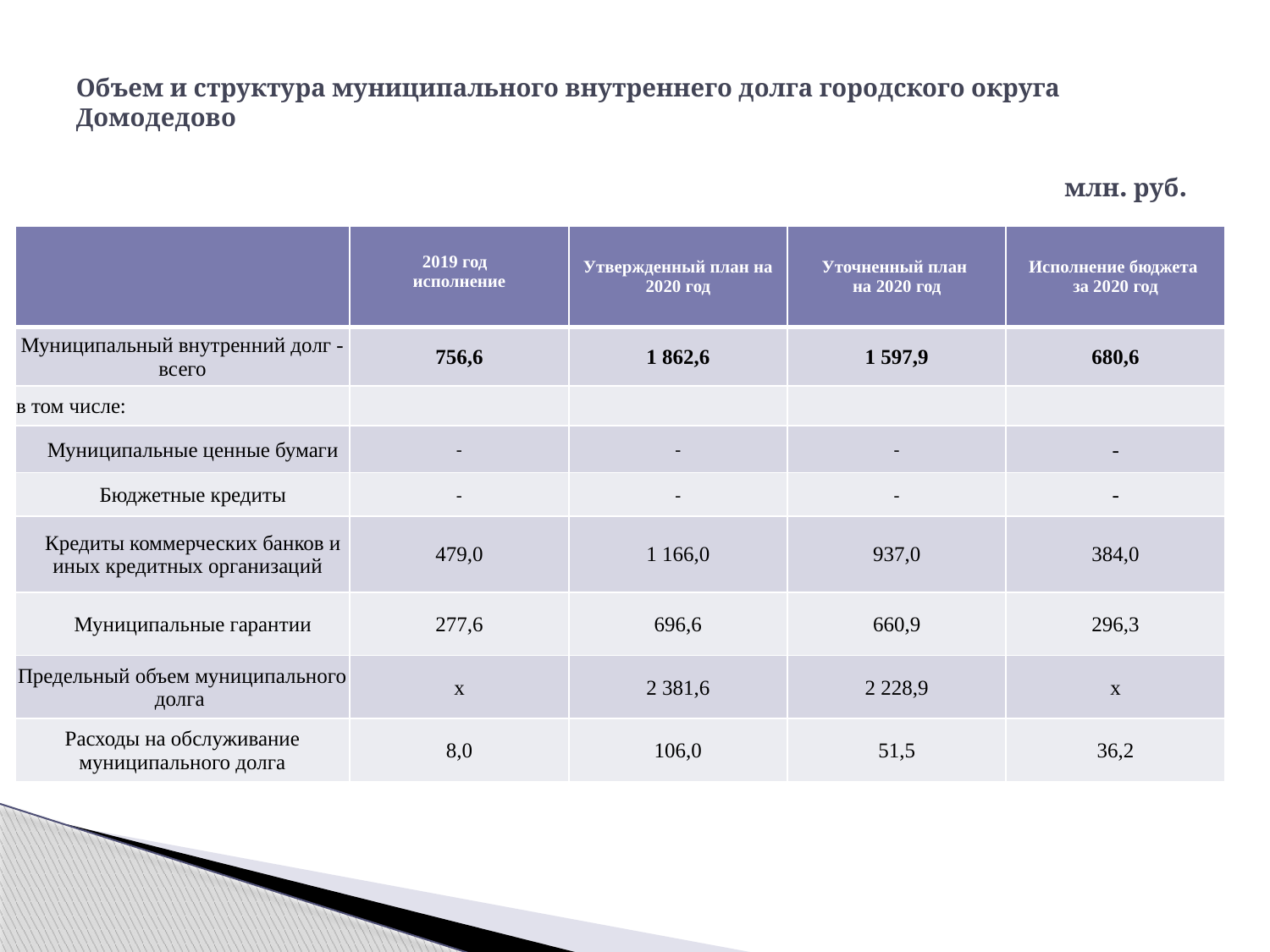

# Объем и структура муниципального внутреннего долга городского округа Домодедово
млн. руб.
|  | 2019 год исполнение | Утвержденный план на 2020 год | Уточненный план на 2020 год | Исполнение бюджета за 2020 год |
| --- | --- | --- | --- | --- |
| Муниципальный внутренний долг - всего | 756,6 | 1 862,6 | 1 597,9 | 680,6 |
| в том числе: |  |  |  |  |
| Муниципальные ценные бумаги | - | - | - | - |
| Бюджетные кредиты | - | - | - | - |
| Кредиты коммерческих банков и иных кредитных организаций | 479,0 | 1 166,0 | 937,0 | 384,0 |
| Муниципальные гарантии | 277,6 | 696,6 | 660,9 | 296,3 |
| Предельный объем муниципального долга | x | 2 381,6 | 2 228,9 | x |
| Расходы на обслуживание муниципального долга | 8,0 | 106,0 | 51,5 | 36,2 |